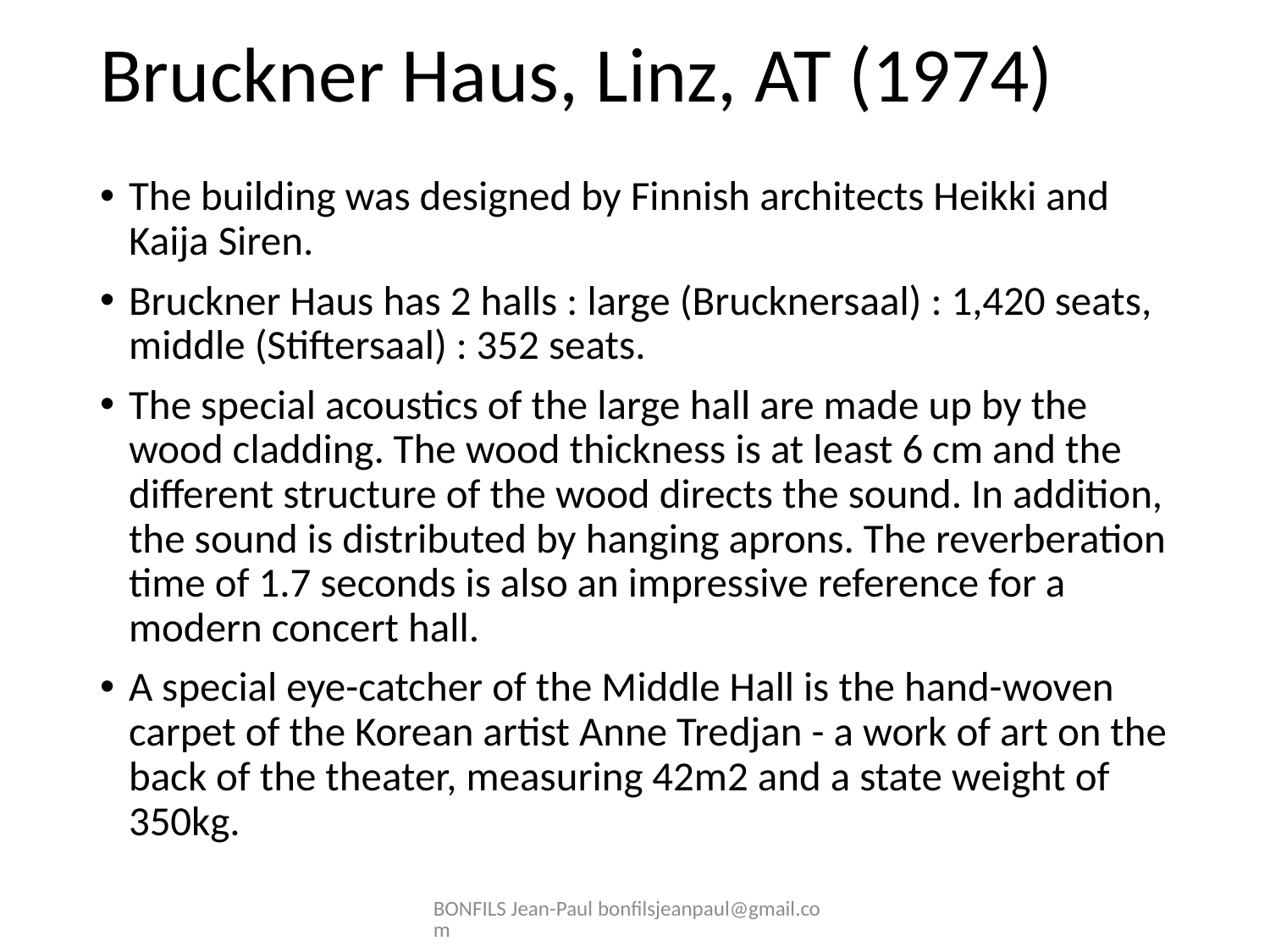

# Bruckner Haus, Linz, AT (1974)
The building was designed by Finnish architects Heikki and Kaija Siren.
Bruckner Haus has 2 halls : large (Brucknersaal) : 1,420 seats, middle (Stiftersaal) : 352 seats.
The special acoustics of the large hall are made up by the wood cladding. The wood thickness is at least 6 cm and the different structure of the wood directs the sound. In addition, the sound is distributed by hanging aprons. The reverberation time of 1.7 seconds is also an impressive reference for a modern concert hall.
A special eye-catcher of the Middle Hall is the hand-woven carpet of the Korean artist Anne Tredjan - a work of art on the back of the theater, measuring 42m2 and a state weight of 350kg.

BONFILS Jean-Paul bonfilsjeanpaul@gmail.com